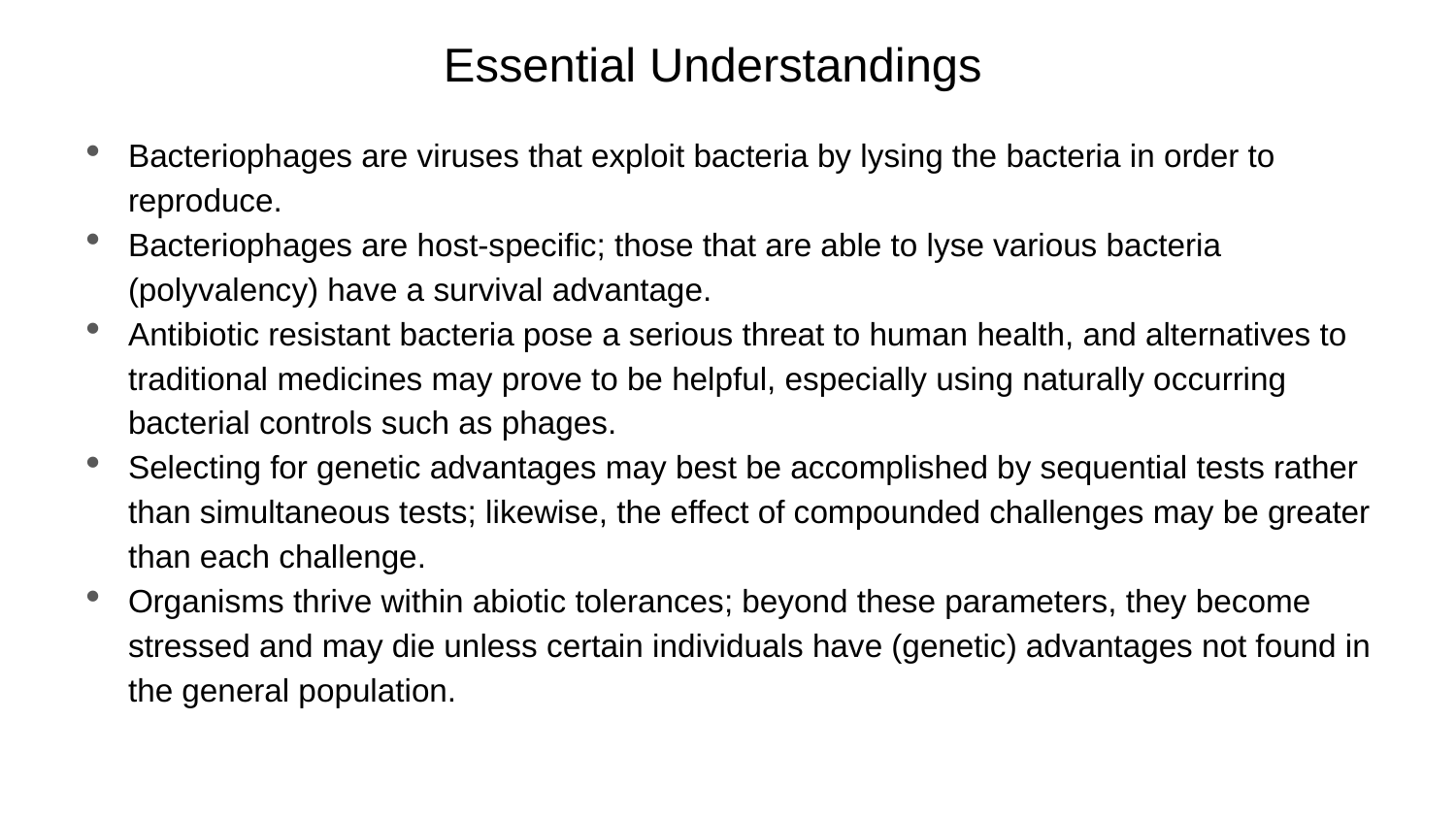

# Essential Understandings
Bacteriophages are viruses that exploit bacteria by lysing the bacteria in order to reproduce.
Bacteriophages are host-specific; those that are able to lyse various bacteria (polyvalency) have a survival advantage.
Antibiotic resistant bacteria pose a serious threat to human health, and alternatives to traditional medicines may prove to be helpful, especially using naturally occurring bacterial controls such as phages.
Selecting for genetic advantages may best be accomplished by sequential tests rather than simultaneous tests; likewise, the effect of compounded challenges may be greater than each challenge.
Organisms thrive within abiotic tolerances; beyond these parameters, they become stressed and may die unless certain individuals have (genetic) advantages not found in the general population.